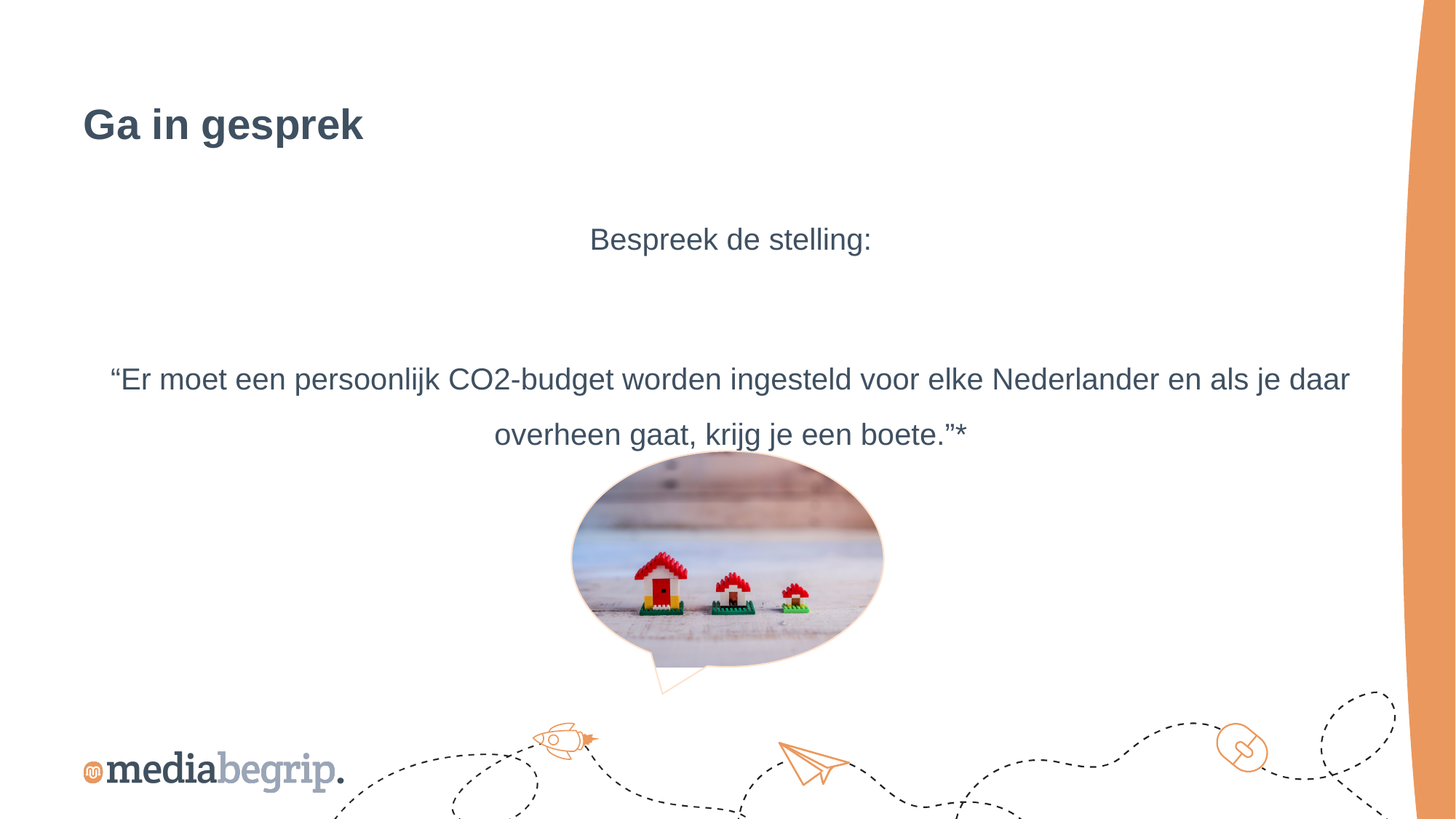

Ga in gesprek
Bespreek de stelling:

“Er moet een persoonlijk CO2-budget worden ingesteld voor elke Nederlander en als je daar overheen gaat, krijg je een boete.”*